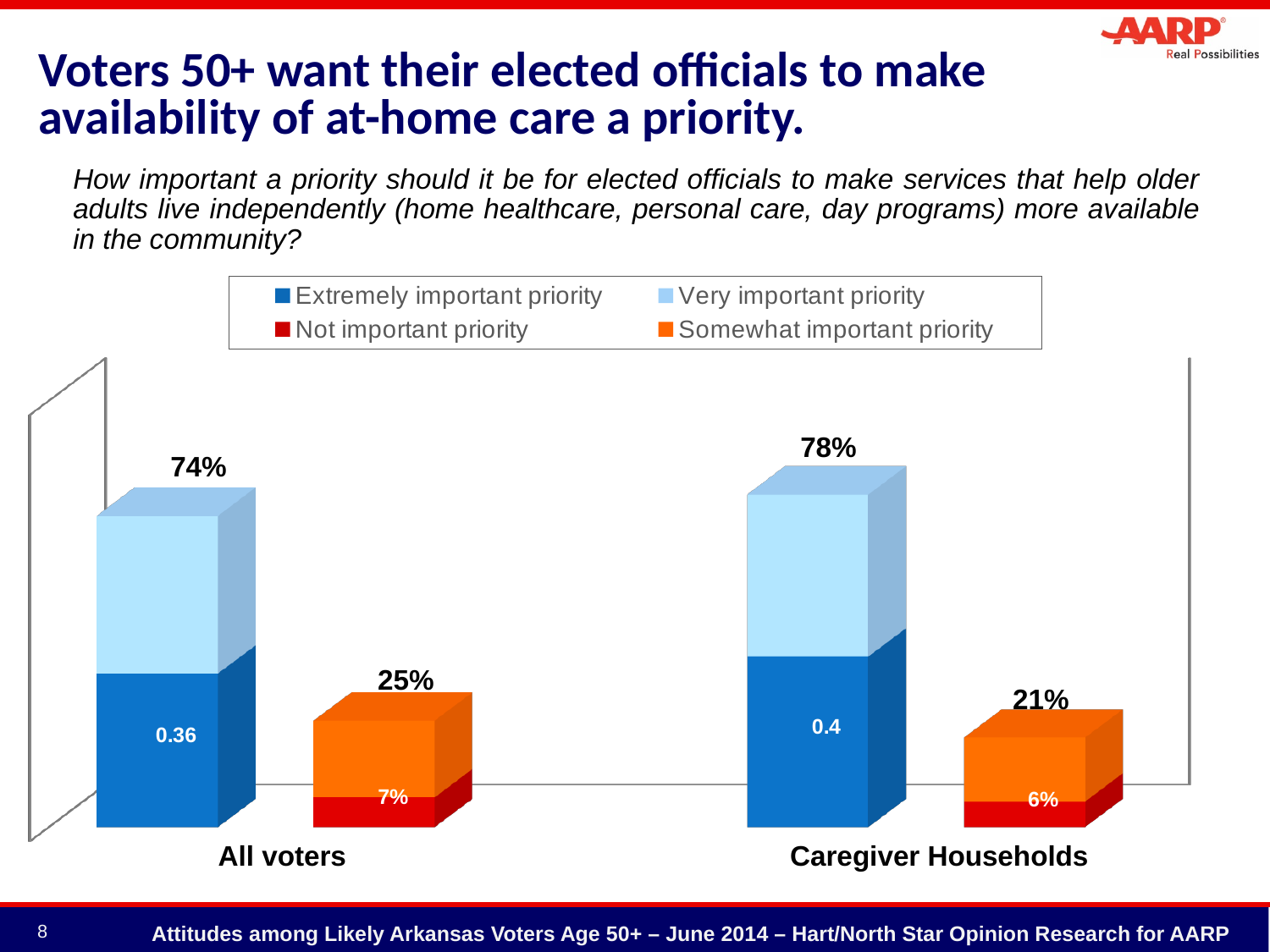

# Voters 50+ want their elected officials to make availability of at-home care a priority.
How important a priority should it be for elected officials to make services that help older adults live independently (home healthcare, personal care, day programs) more available in the community?

[unsupported chart]

78%
74%
25%
21%
All voters
Caregiver Households
8